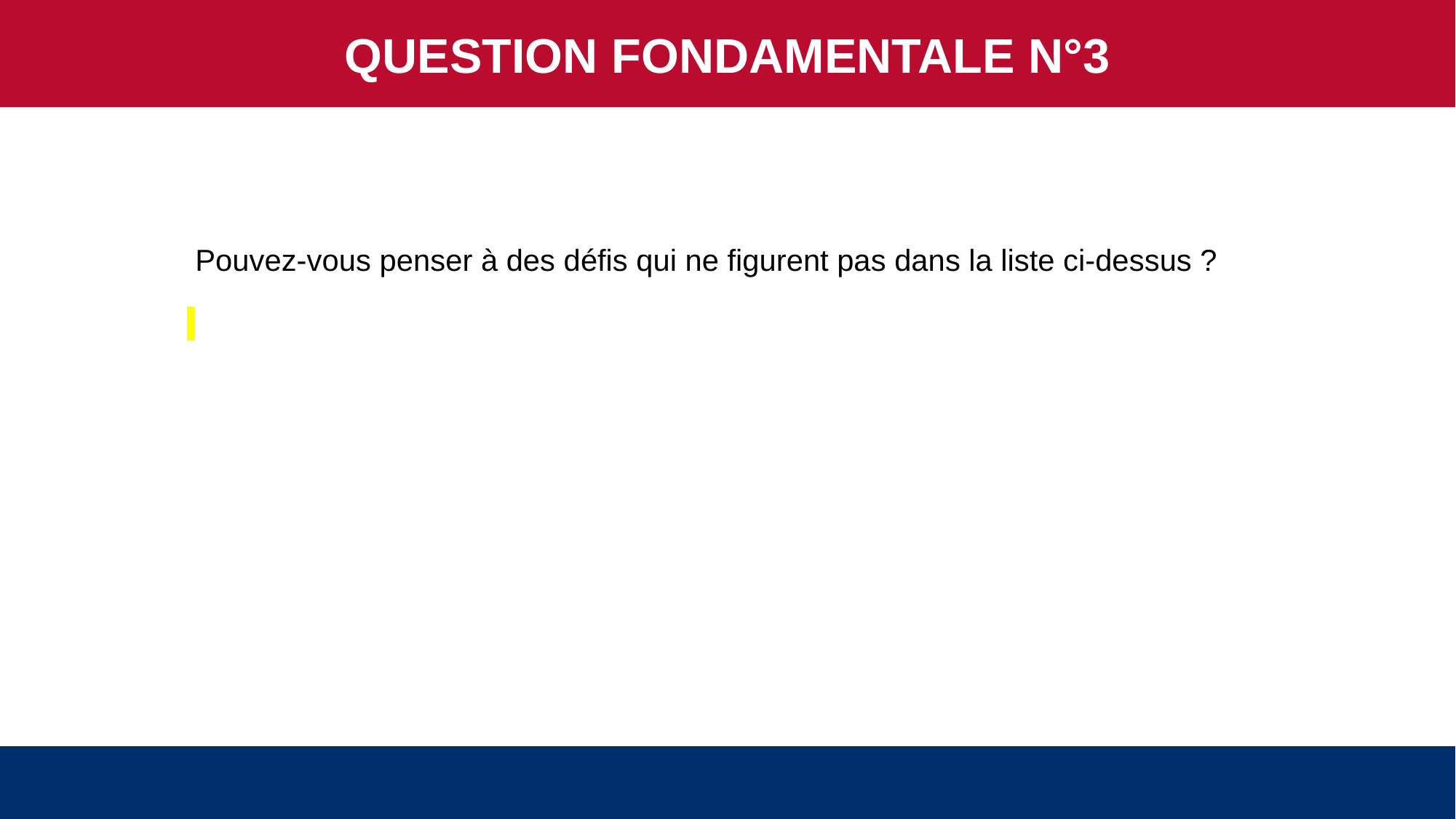

QUESTION FONDAMENTALE N°3
 Pouvez-vous penser à des défis qui ne figurent pas dans la liste ci-dessus ?